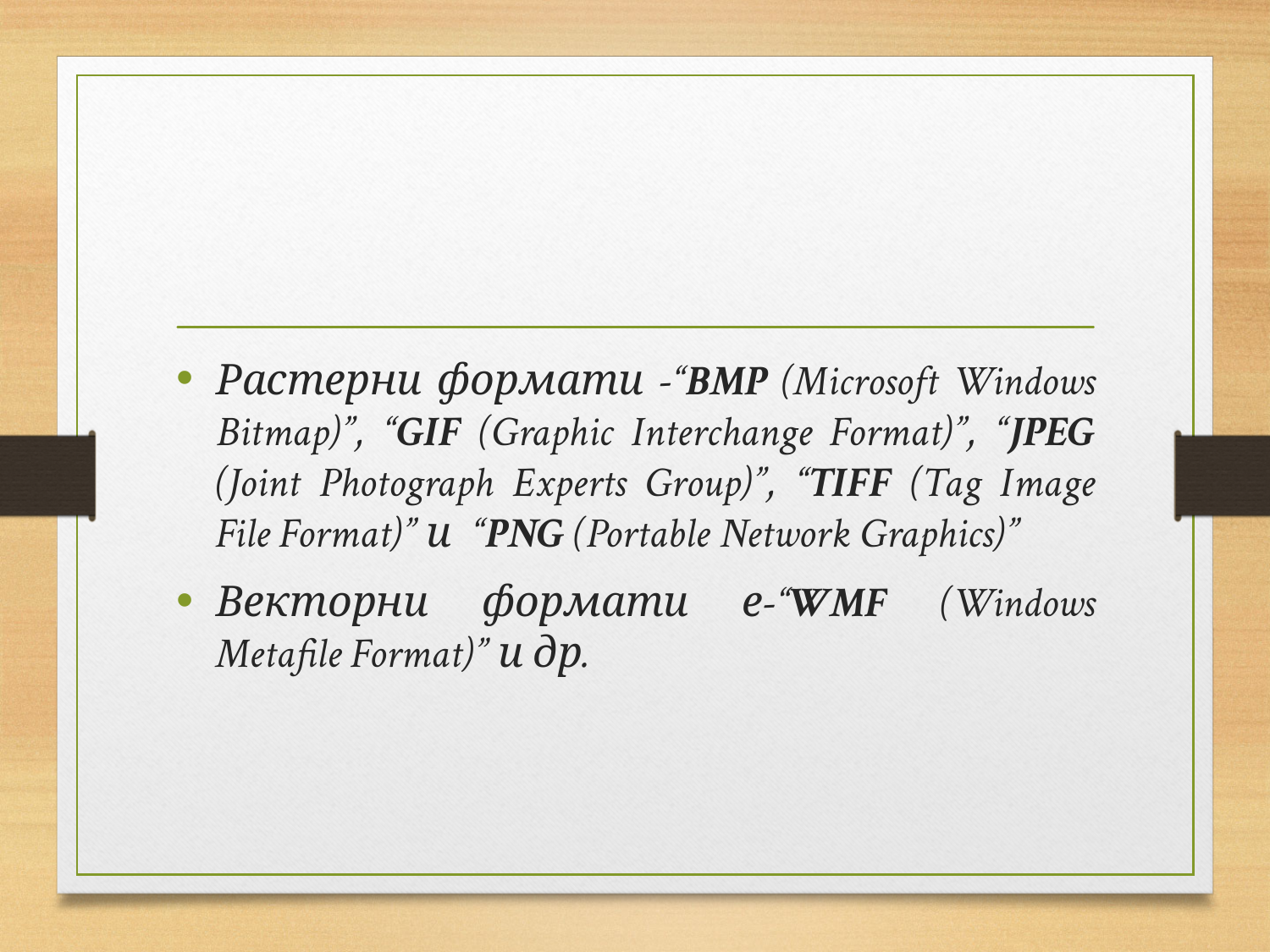

#
Растерни формати -“BMP (Microsoft Windows Bitmap)”, “GIF (Graphic Interchange Format)”, “JPEG (Joint Photograph Experts Group)”, “TIFF (Tag Image File Format)” и  “PNG (Portable Network Graphics)”
Векторни формати е-“WMF (Windows Metafile Format)” и др.